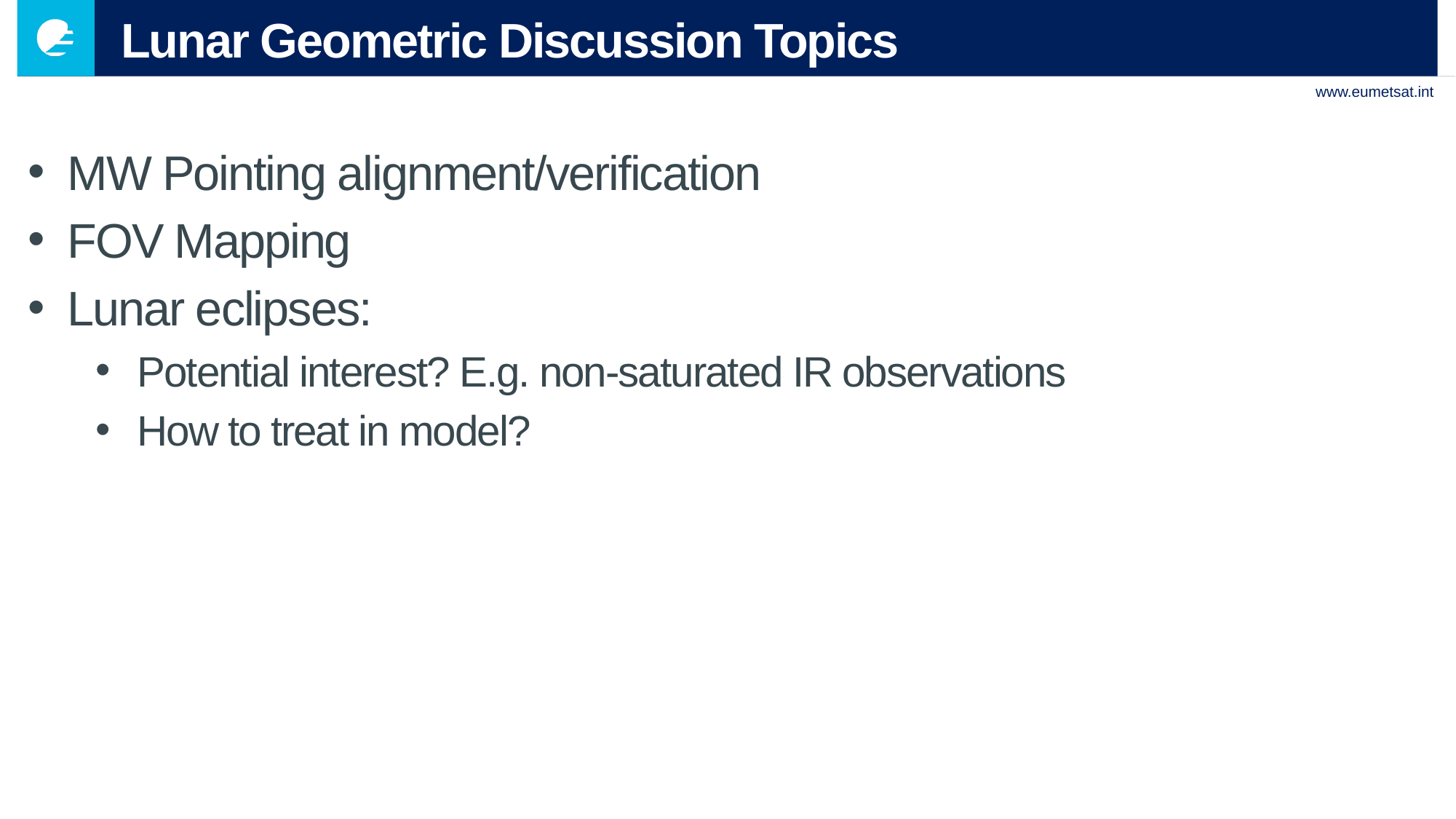

# Lunar Geometric Discussion Topics
MW Pointing alignment/verification
FOV Mapping
Lunar eclipses:
Potential interest? E.g. non-saturated IR observations
How to treat in model?